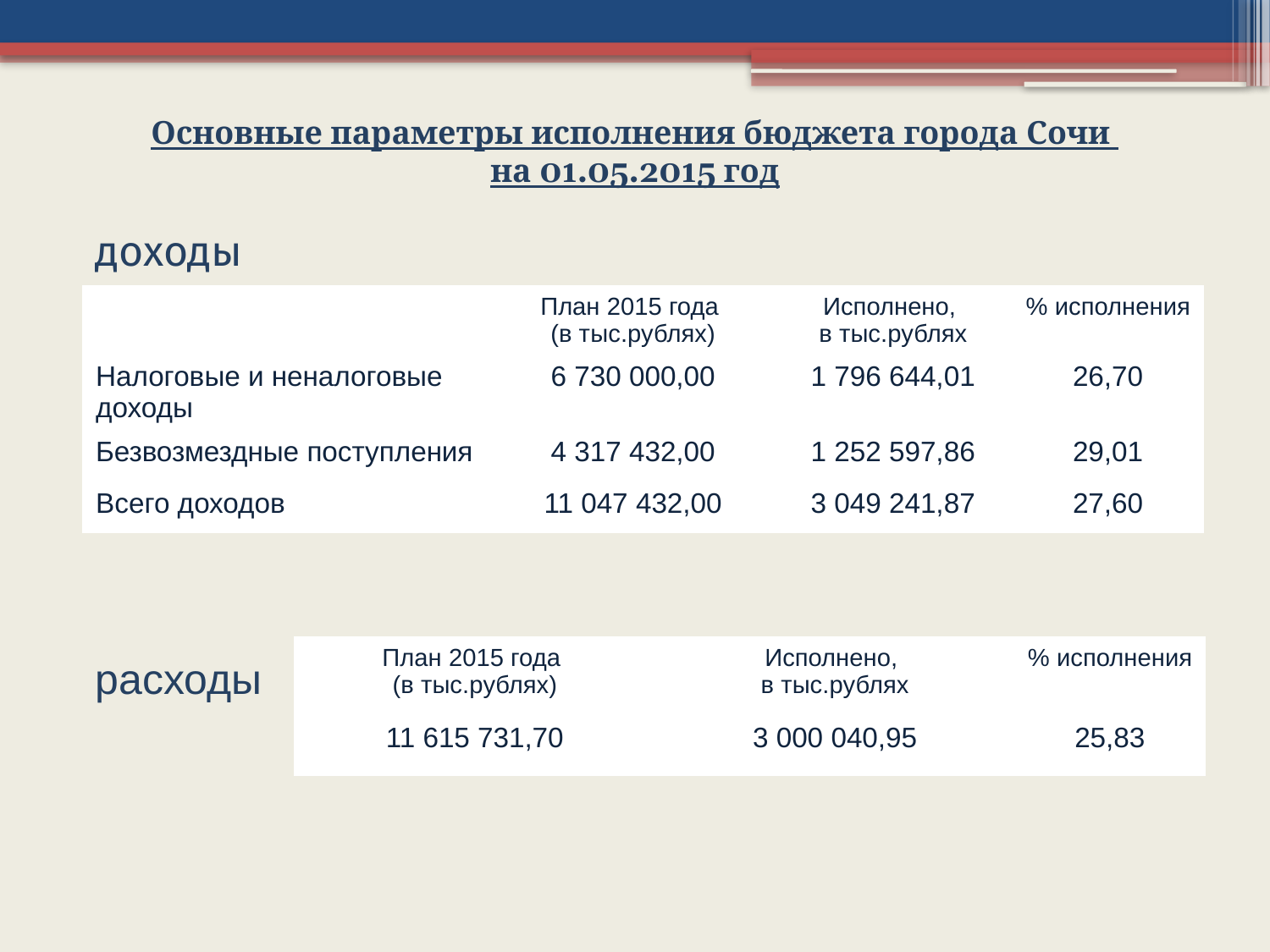

Основные параметры исполнения бюджета города Сочи
на 01.05.2015 год
доходы
|  | План 2015 года (в тыс.рублях) | Исполнено, в тыс.рублях | % исполнения |
| --- | --- | --- | --- |
| Налоговые и неналоговые доходы | 6 730 000,00 | 1 796 644,01 | 26,70 |
| Безвозмездные поступления | 4 317 432,00 | 1 252 597,86 | 29,01 |
| Всего доходов | 11 047 432,00 | 3 049 241,87 | 27,60 |
| План 2015 года (в тыс.рублях) | Исполнено, в тыс.рублях | % исполнения |
| --- | --- | --- |
| 11 615 731,70 | 3 000 040,95 | 25,83 |
расходы